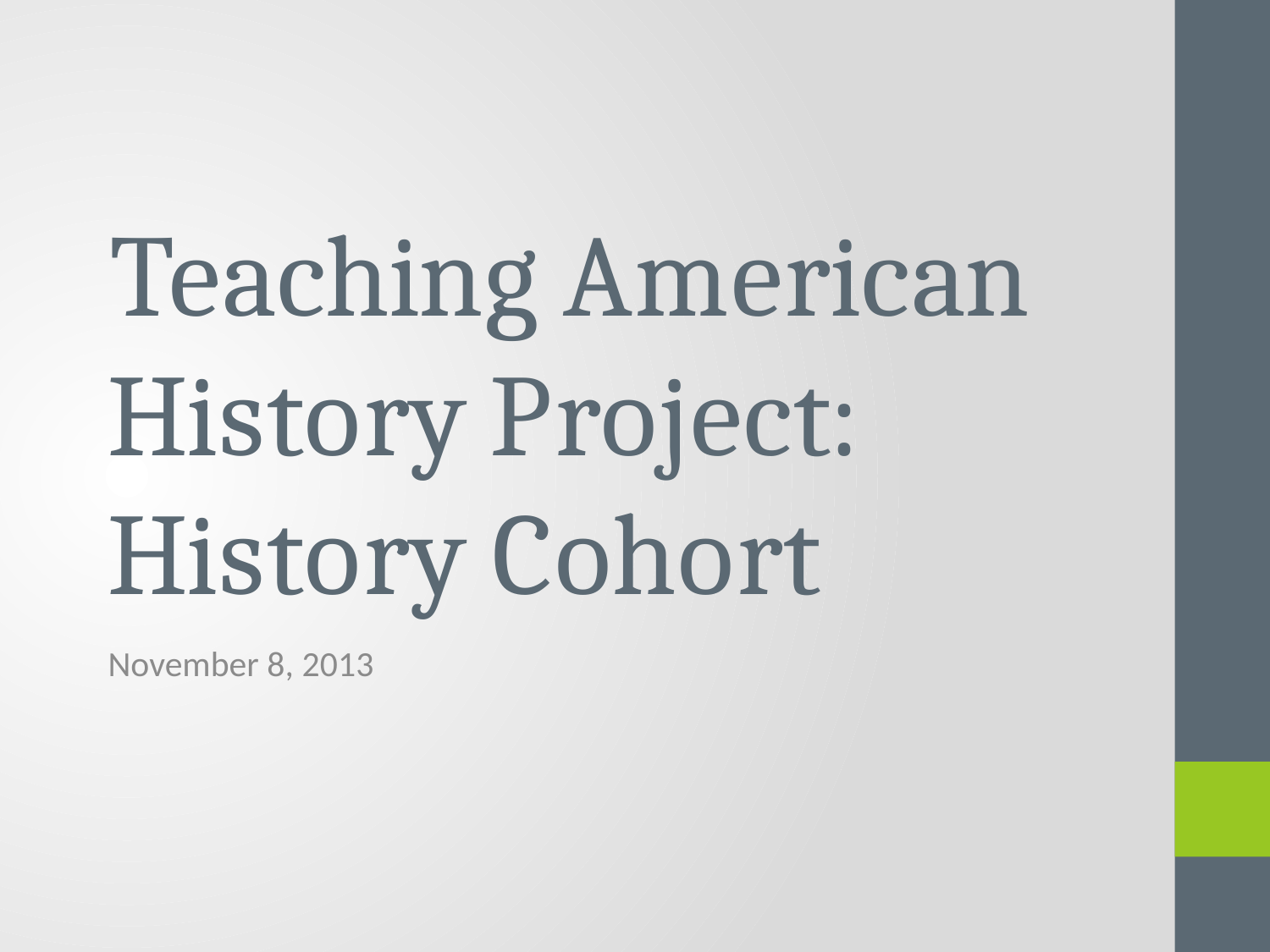

# Teaching American History Project: History Cohort
November 8, 2013